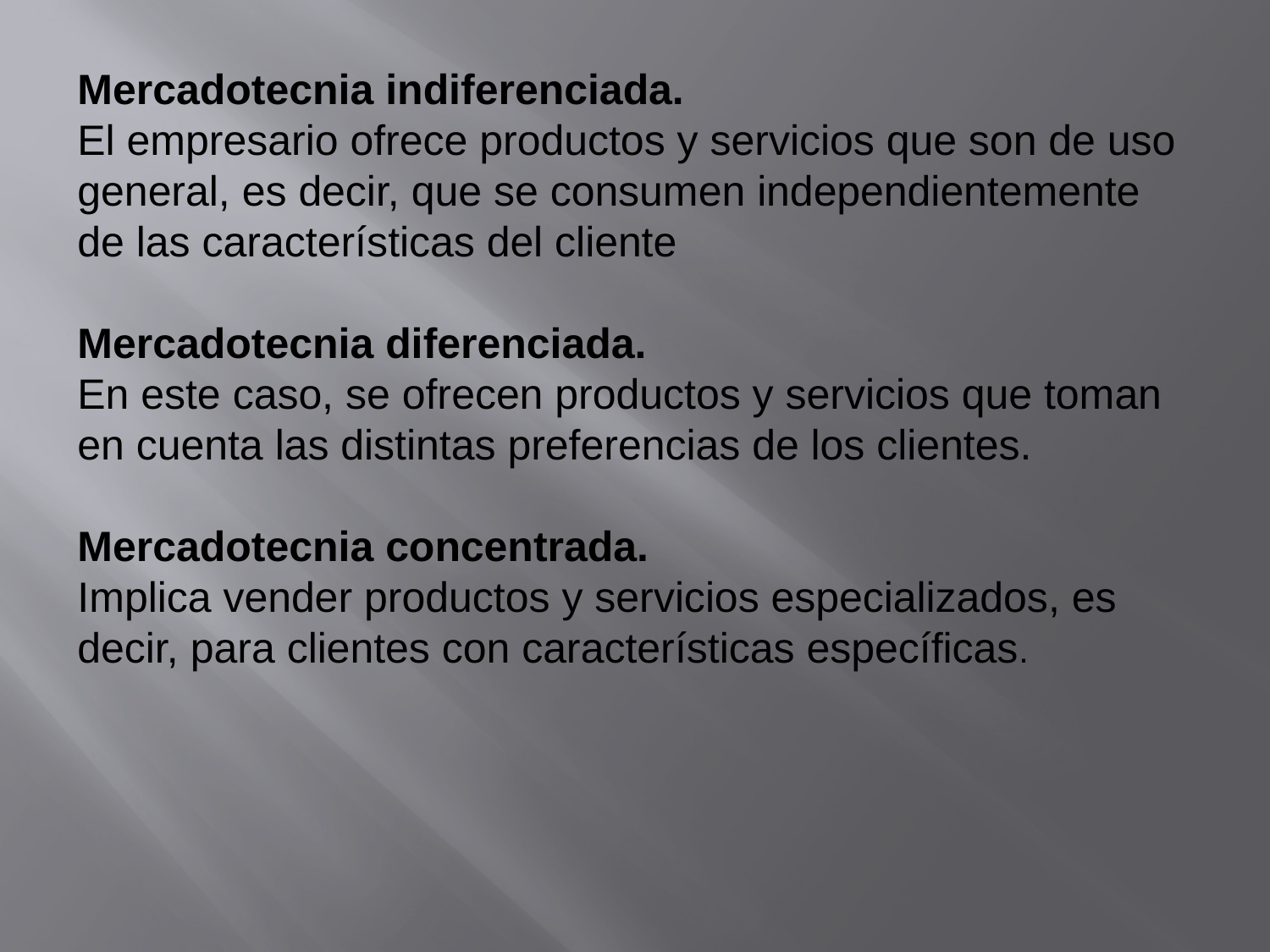

Mercadotecnia indiferenciada.
El empresario ofrece productos y servicios que son de uso general, es decir, que se consumen independientemente de las características del cliente

Mercadotecnia diferenciada.
En este caso, se ofrecen productos y servicios que toman en cuenta las distintas preferencias de los clientes.

Mercadotecnia concentrada.
Implica vender productos y servicios especializados, es decir, para clientes con características específicas.